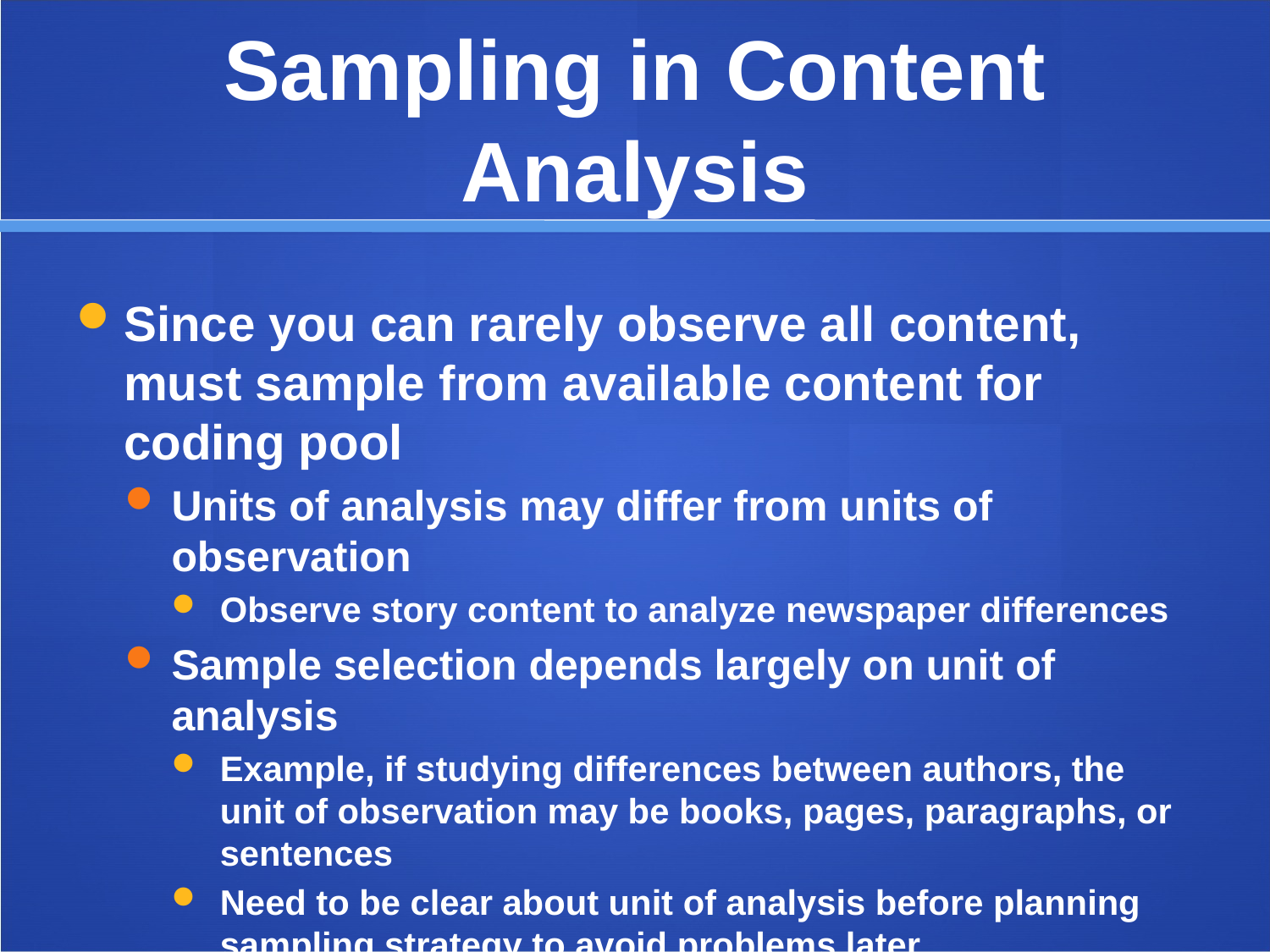

# Sampling in Content Analysis
Since you can rarely observe all content, must sample from available content for coding pool
Units of analysis may differ from units of observation
Observe story content to analyze newspaper differences
Sample selection depends largely on unit of analysis
Example, if studying differences between authors, the unit of observation may be books, pages, paragraphs, or sentences
Need to be clear about unit of analysis before planning sampling strategy to avoid problems later